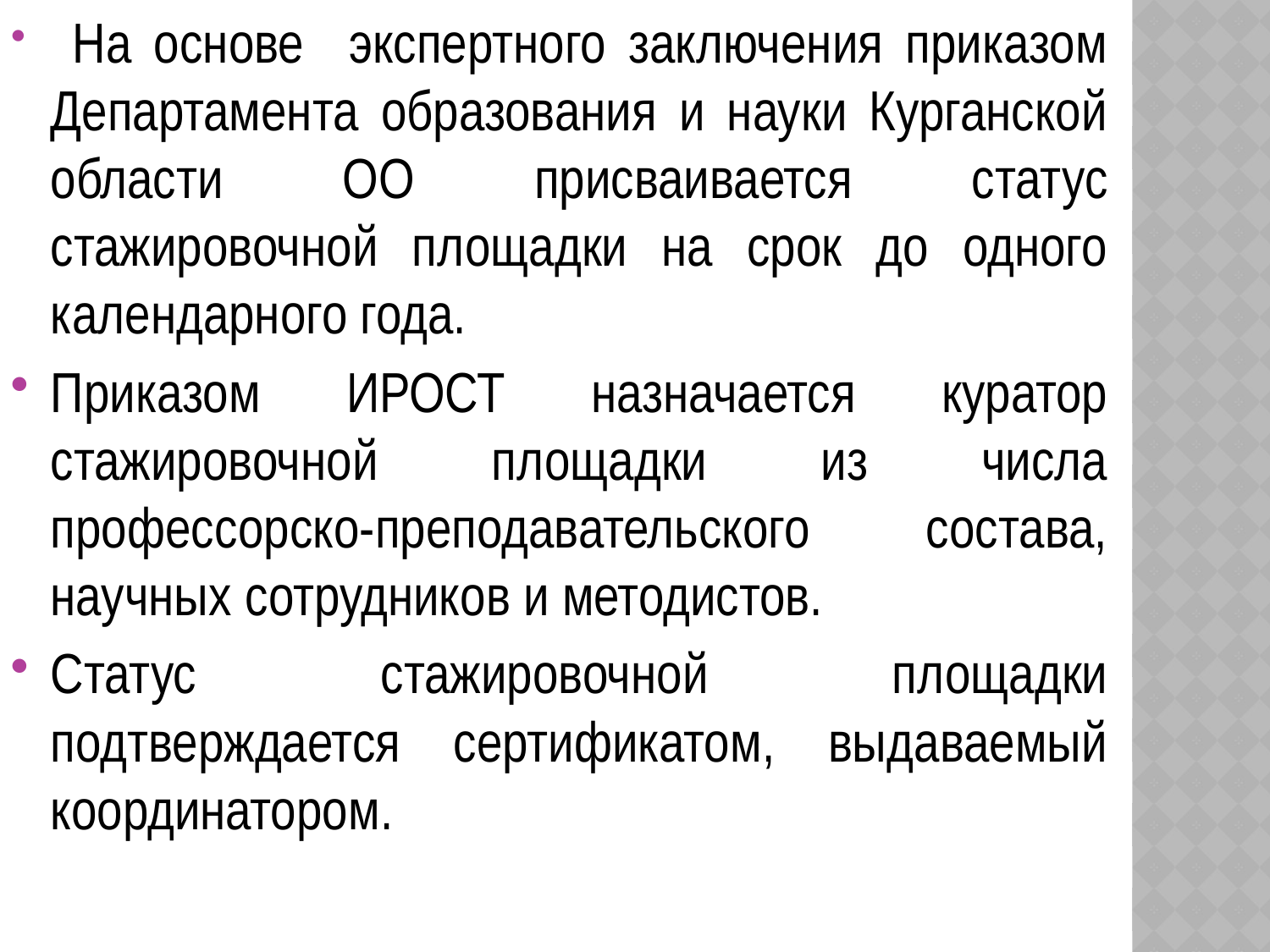

На основе  экспертного заключения приказом Департамента образования и науки Курганской области ОО присваивается статус стажировочной площадки на срок до одного календарного года.
Приказом ИРОСТ назначается куратор стажировочной площадки из числа профессорско-преподавательского состава, научных сотрудников и методистов.
Статус стажировочной площадки подтверждается сертификатом, выдаваемый координатором.